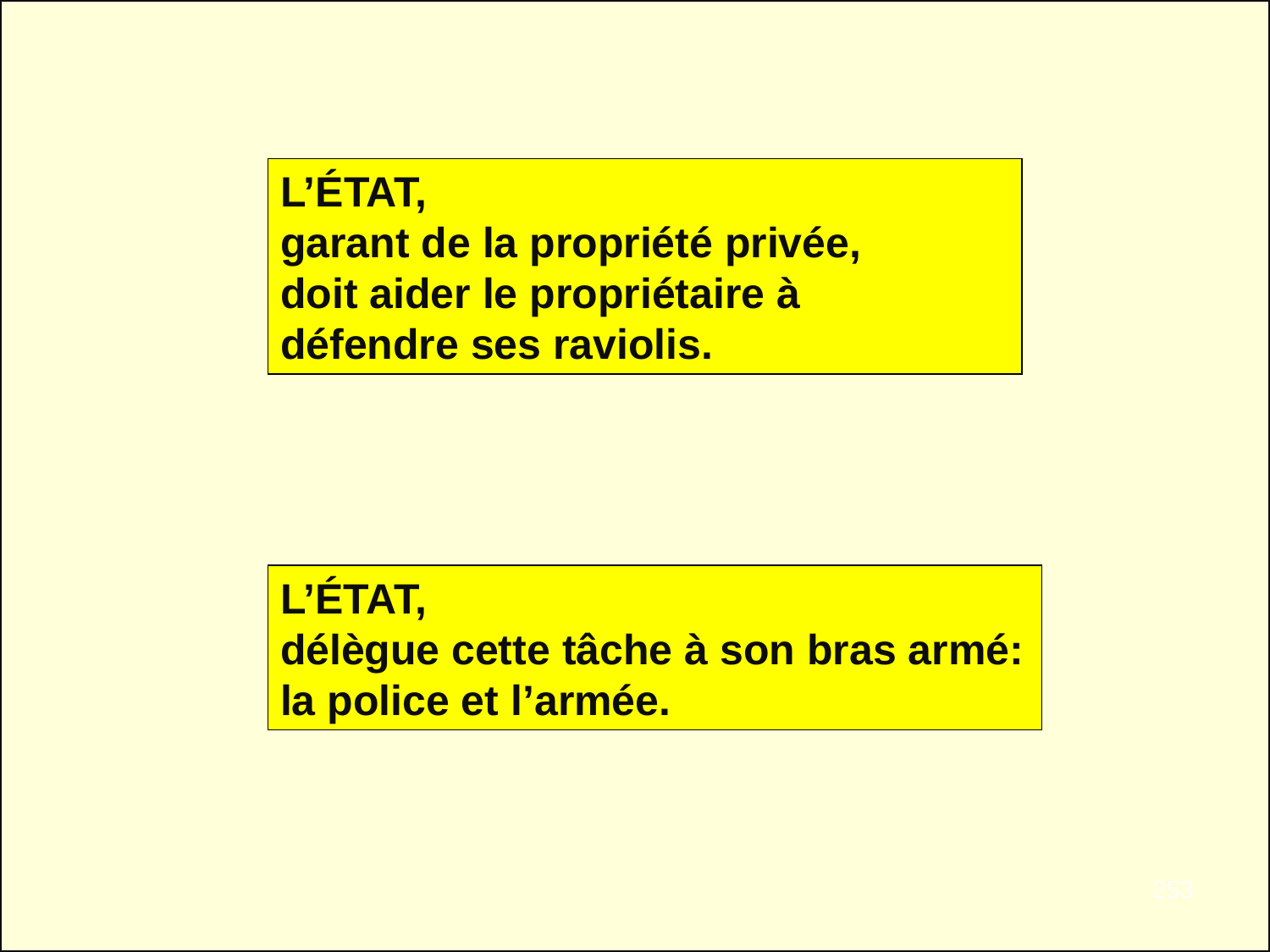

L’ÉTAT,
garant de la propriété privée,
doit aider le propriétaire à
défendre ses raviolis.
L’ÉTAT,
délègue cette tâche à son bras armé:
la police et l’armée.
253